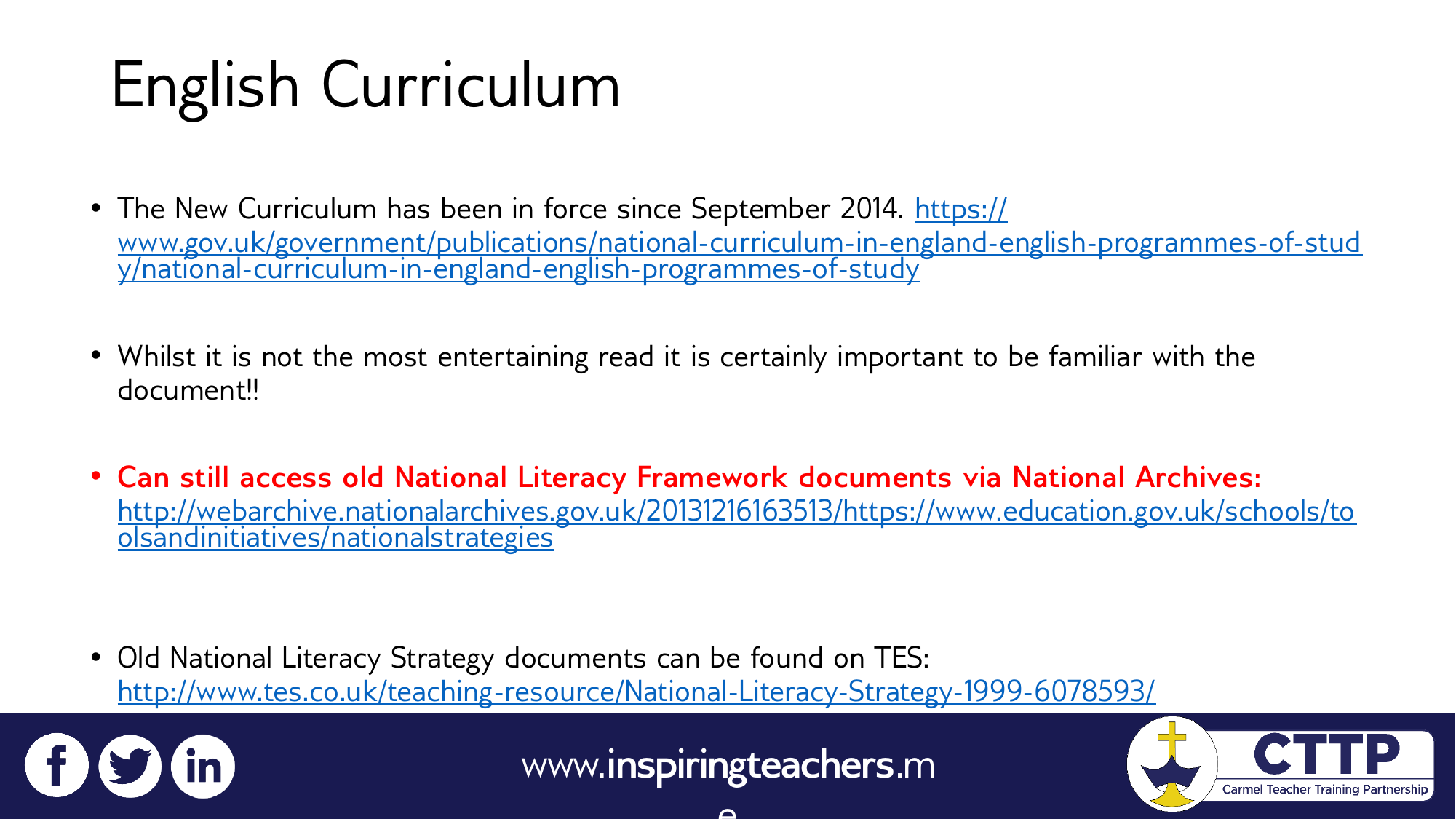

# English Curriculum

The New Curriculum has been in force since September 2014. https://www.gov.uk/government/publications/national-curriculum-in-england-english-programmes-of-study/national-curriculum-in-england-english-programmes-of-study

Whilst it is not the most entertaining read it is certainly important to be familiar with the document!!

Can still access old National Literacy Framework documents via National Archives: http://webarchive.nationalarchives.gov.uk/20131216163513/https://www.education.gov.uk/schools/toolsandinitiatives/nationalstrategies

Old National Literacy Strategy documents can be found on TES: http://www.tes.co.uk/teaching-resource/National-Literacy-Strategy-1999-6078593/